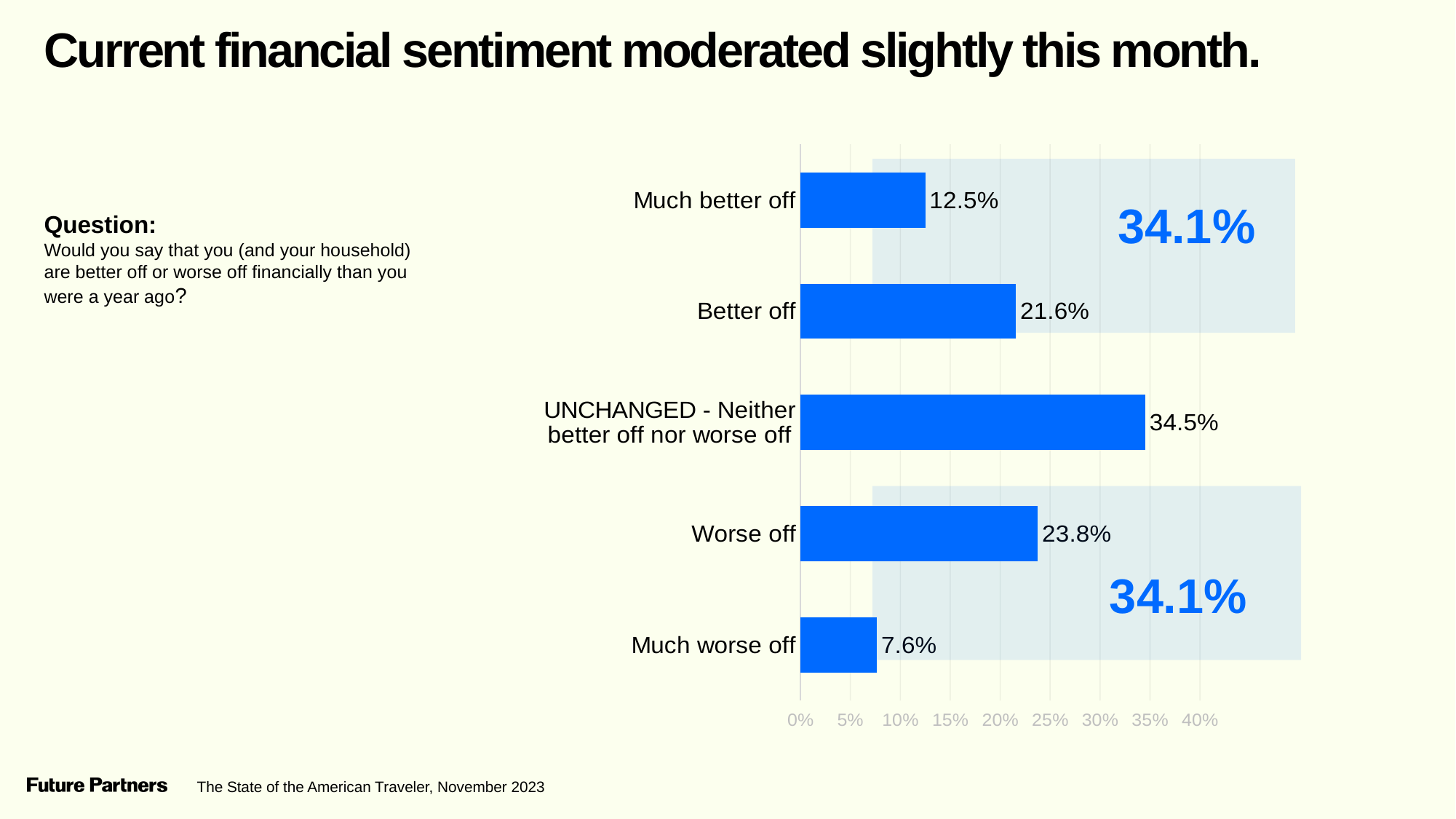

Current financial sentiment moderated slightly this month.

### Chart

| Category | Series 1 | Column1 | Column2 |
|---|---|---|---|
| Much worse off | 0.07648821000346 | None | None |
| Worse off | 0.2375759670794 | None | None |
| UNCHANGED - Neither better off nor worse off | 0.3451468373394 | None | None |
| Better off | 0.2157292519779 | None | None |
| Much better off | 0.1250597335998 | None | None |
34.1%
Question:
Would you say that you (and your household) are better off or worse off financially than you were a year ago?

34.1%